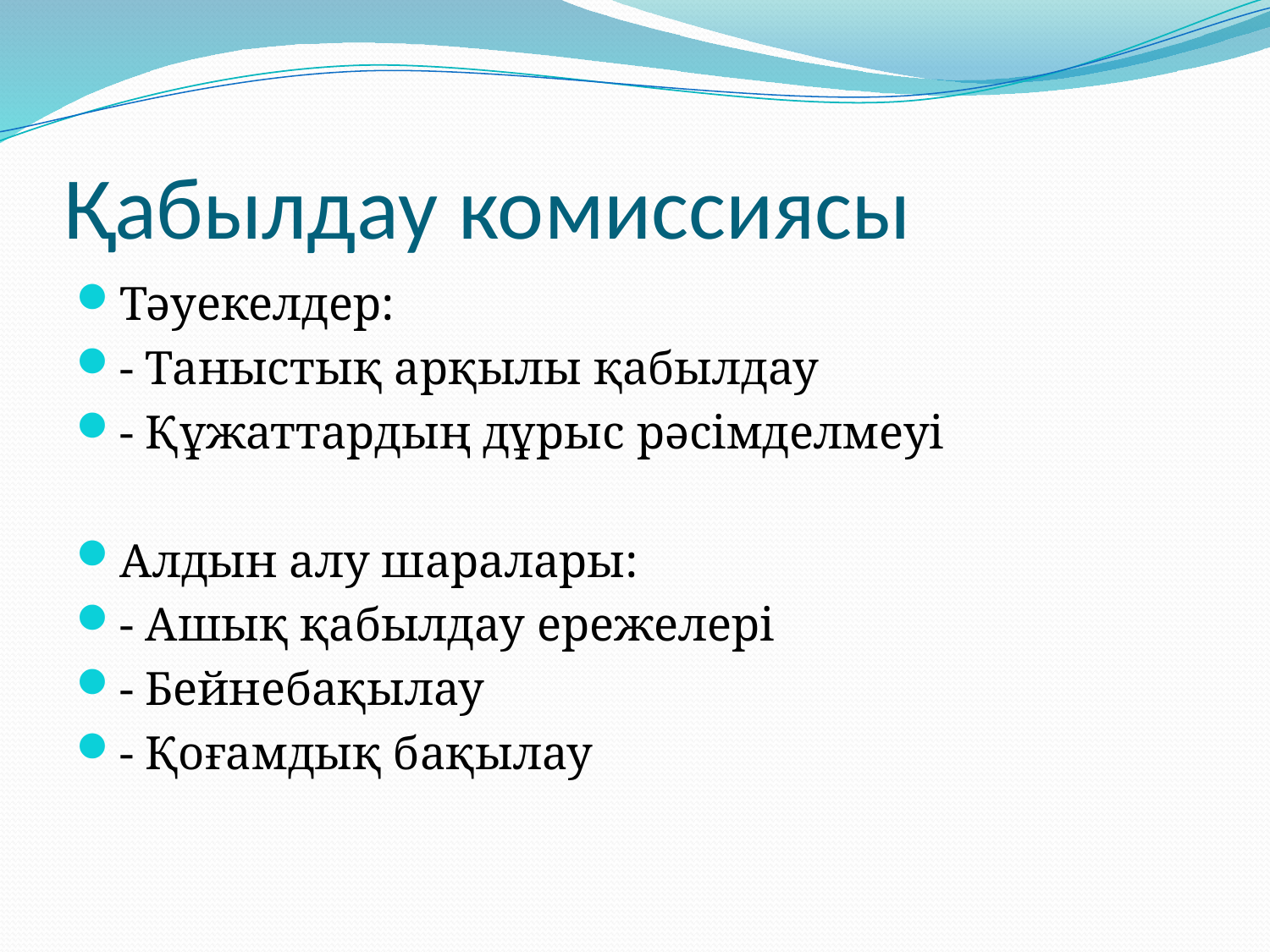

# Қабылдау комиссиясы
Тәуекелдер:
- Таныстық арқылы қабылдау
- Құжаттардың дұрыс рәсімделмеуі

Алдын алу шаралары:
- Ашық қабылдау ережелері
- Бейнебақылау
- Қоғамдық бақылау